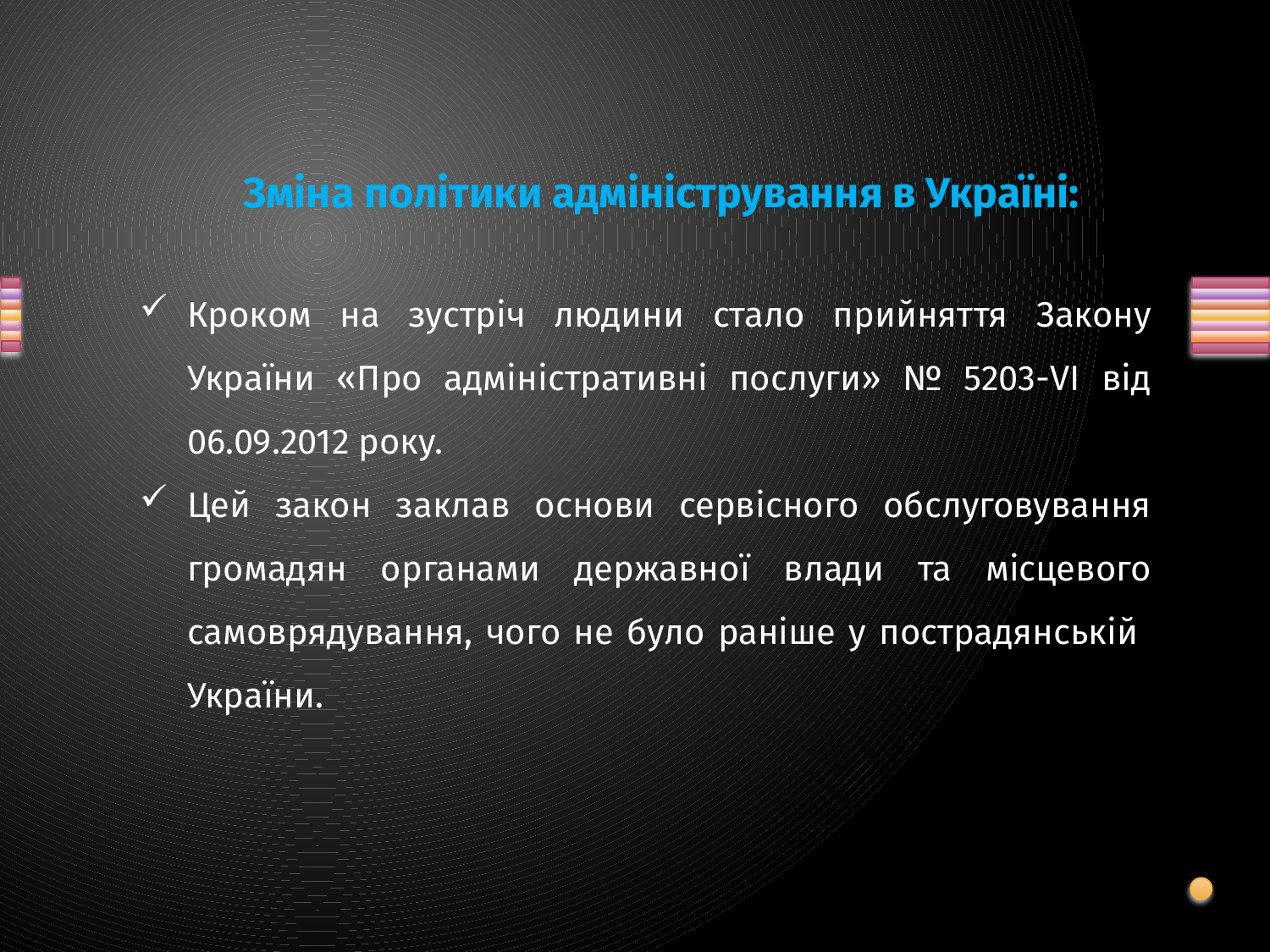

# Зміна політики адміністрування в Україні:

Кроком на зустріч людини стало прийняття Закону України «Про адміністративні послуги» № 5203-VI від 06.09.2012 року.
Цей закон заклав основи сервісного обслуговування громадян органами державної влади та місцевого самоврядування, чого не було раніше у пострадянській  України.